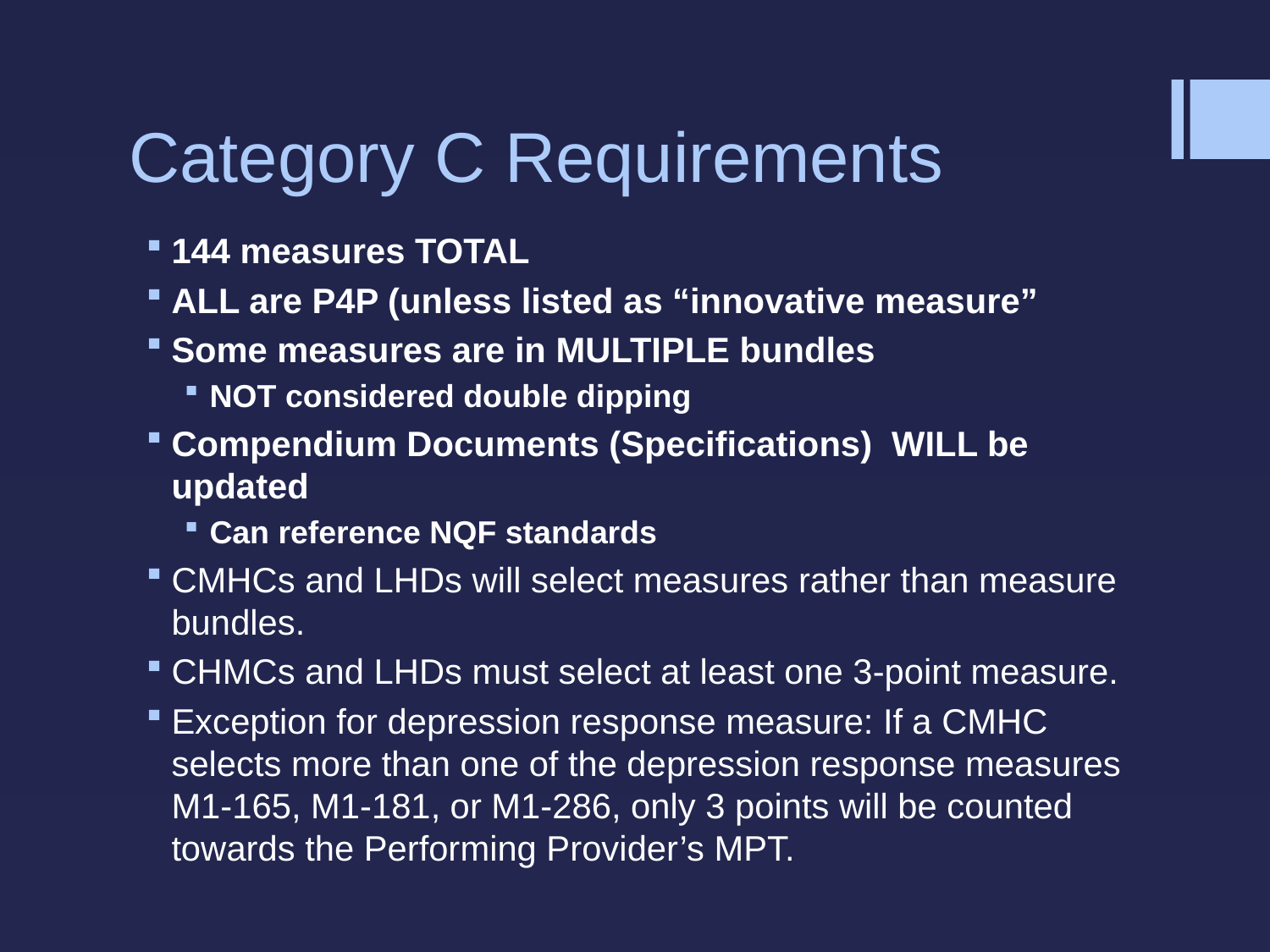

# Category C Requirements
144 measures TOTAL
ALL are P4P (unless listed as “innovative measure”
Some measures are in MULTIPLE bundles
NOT considered double dipping
Compendium Documents (Specifications)  WILL be updated
Can reference NQF standards
CMHCs and LHDs will select measures rather than measure bundles.
CHMCs and LHDs must select at least one 3-point measure.
Exception for depression response measure: If a CMHC selects more than one of the depression response measures M1-165, M1-181, or M1-286, only 3 points will be counted towards the Performing Provider’s MPT.